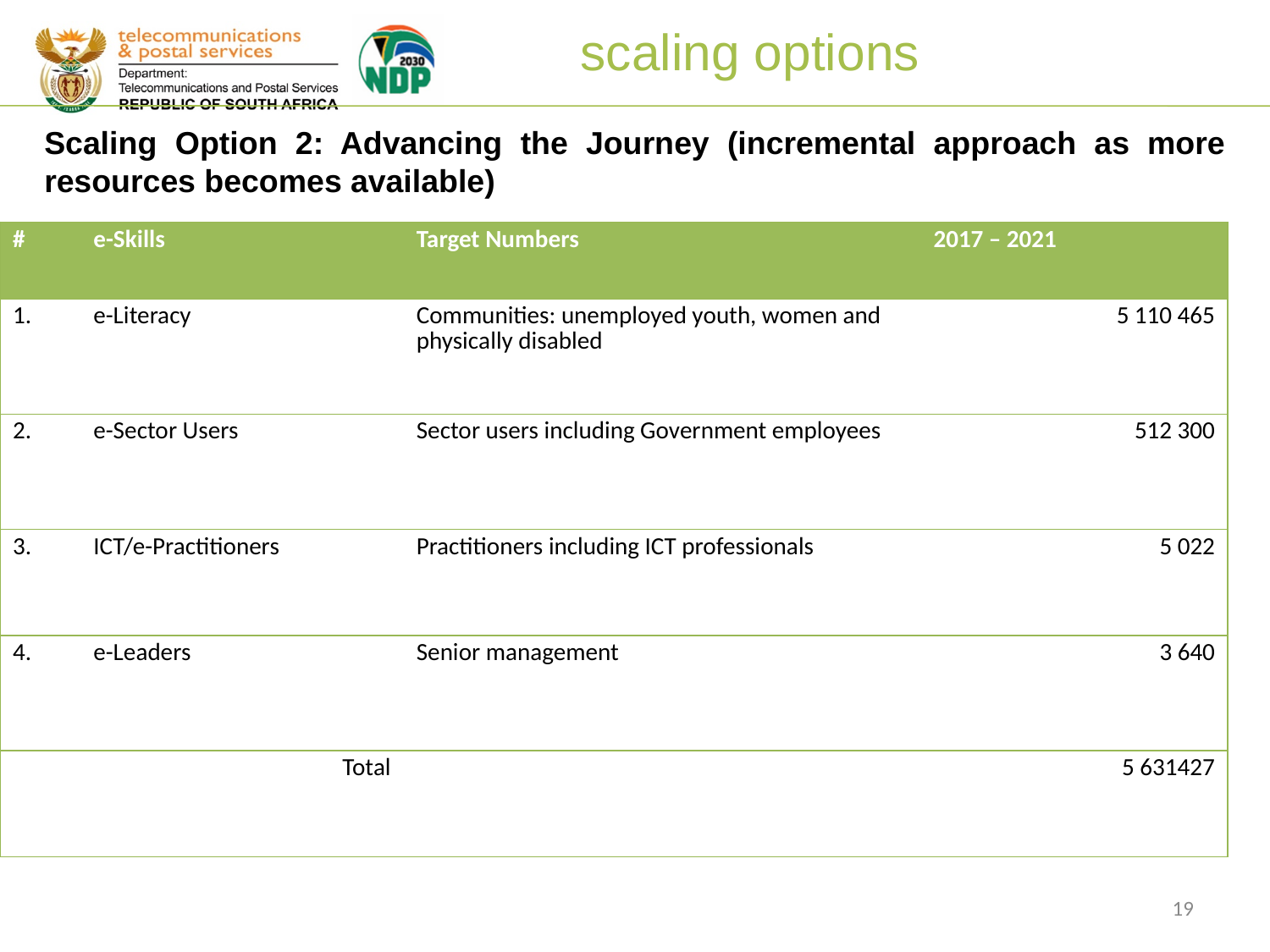

scaling options

Scaling Option 2: Advancing the Journey (incremental approach as more resources becomes available)
| # | e-Skills | Target Numbers | 2017 – 2021 |
| --- | --- | --- | --- |
| 1. | e-Literacy | Communities: unemployed youth, women and physically disabled | 5 110 465 |
| 2. | e-Sector Users | Sector users including Government employees | 512 300 |
| 3. | ICT/e-Practitioners | Practitioners including ICT professionals | 5 022 |
| 4. | e-Leaders | Senior management | 3 640 |
|  | Total |  | 5 631427 |
19